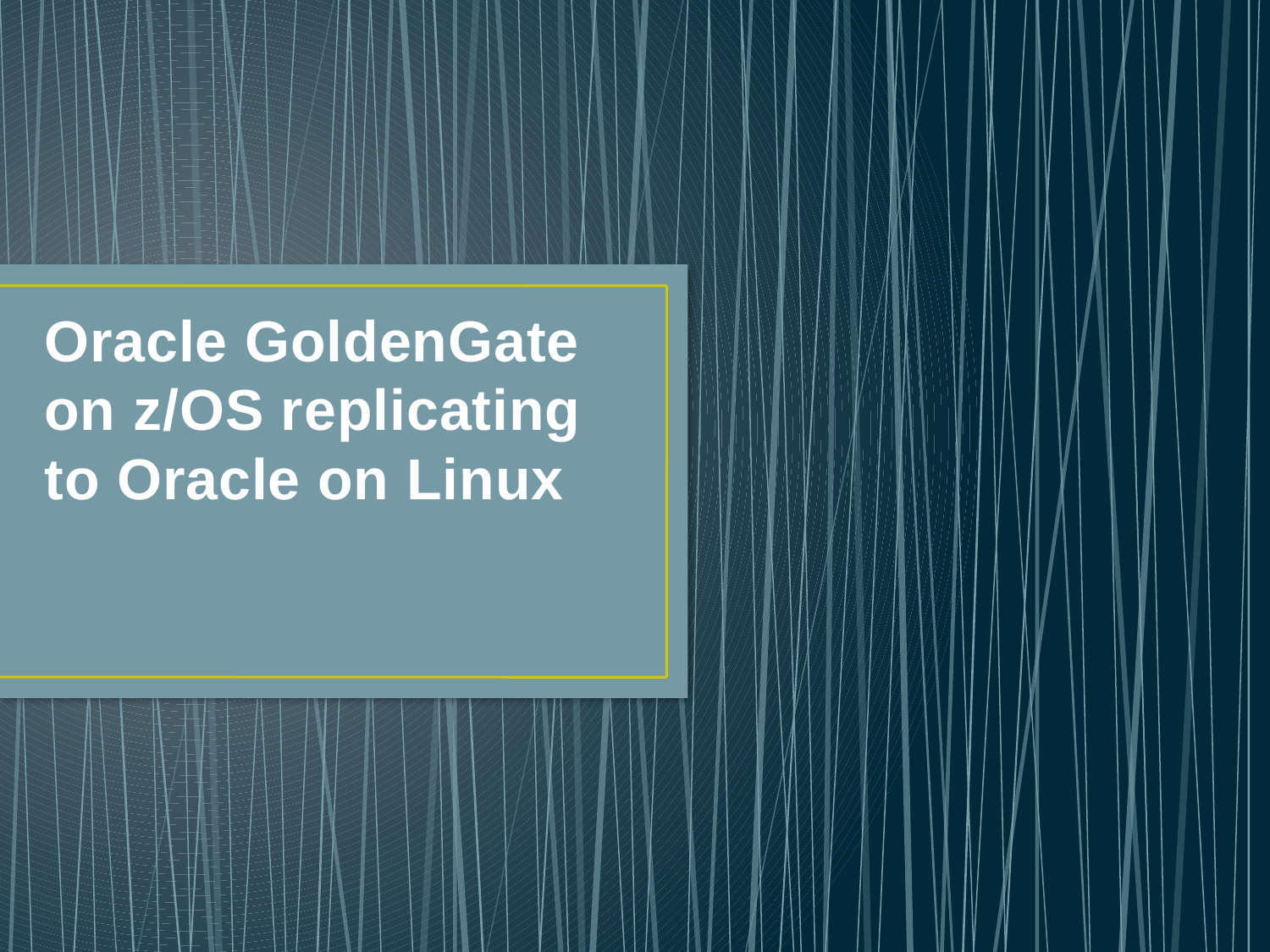

# Oracle GoldenGate on z/OS replicating to Oracle on Linux